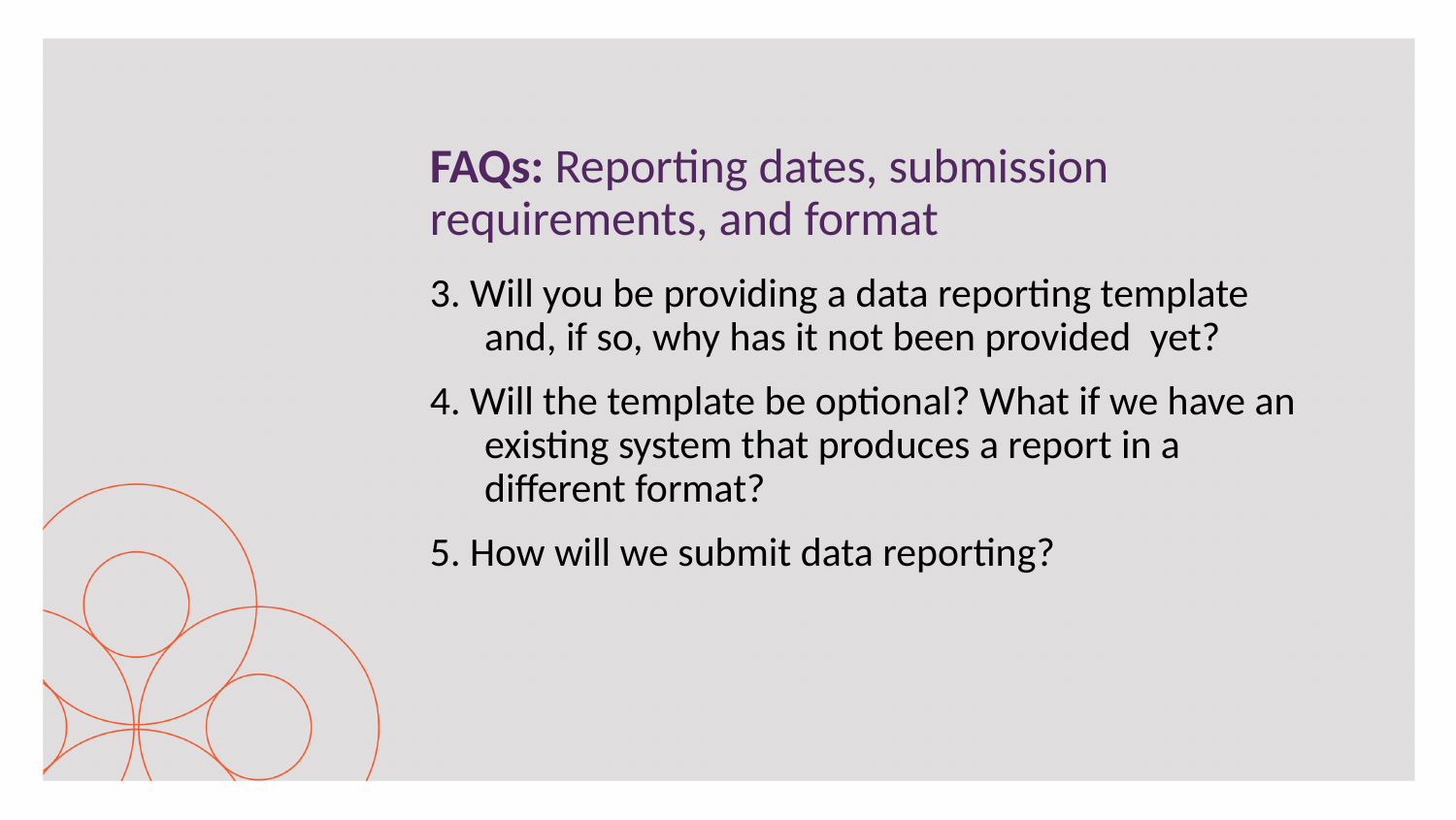

# FAQs: Reporting dates, submission requirements, and format
3. Will you be providing a data reporting template and, if so, why has it not been provided  yet?
4. Will the template be optional? What if we have an existing system that produces a report in a different format?
5. How will we submit data reporting?